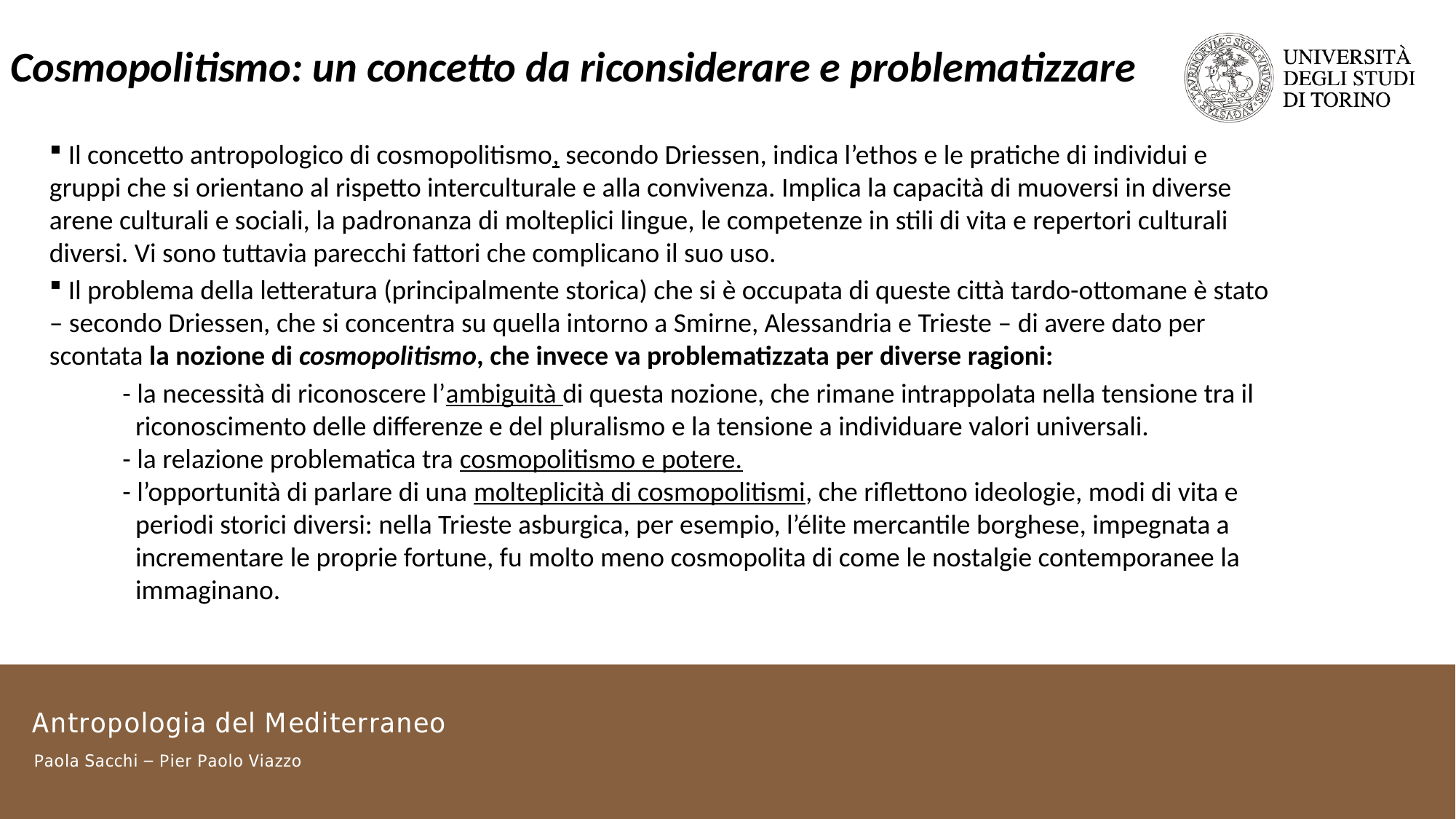

Cosmopolitismo: un concetto da riconsiderare e problematizzare

 Il concetto antropologico di cosmopolitismo, secondo Driessen, indica l’ethos e le pratiche di individui e gruppi che si orientano al rispetto interculturale e alla convivenza. Implica la capacità di muoversi in diverse arene culturali e sociali, la padronanza di molteplici lingue, le competenze in stili di vita e repertori culturali diversi. Vi sono tuttavia parecchi fattori che complicano il suo uso.
 Il problema della letteratura (principalmente storica) che si è occupata di queste città tardo-ottomane è stato – secondo Driessen, che si concentra su quella intorno a Smirne, Alessandria e Trieste – di avere dato per scontata la nozione di cosmopolitismo, che invece va problematizzata per diverse ragioni:
- la necessità di riconoscere l’ambiguità di questa nozione, che rimane intrappolata nella tensione tra il riconoscimento delle differenze e del pluralismo e la tensione a individuare valori universali.
- la relazione problematica tra cosmopolitismo e potere.
- l’opportunità di parlare di una molteplicità di cosmopolitismi, che riflettono ideologie, modi di vita e periodi storici diversi: nella Trieste asburgica, per esempio, l’élite mercantile borghese, impegnata a incrementare le proprie fortune, fu molto meno cosmopolita di come le nostalgie contemporanee la immaginano.

Antropologia del Mediterraneo
Paola Sacchi – Pier Paolo Viazzo